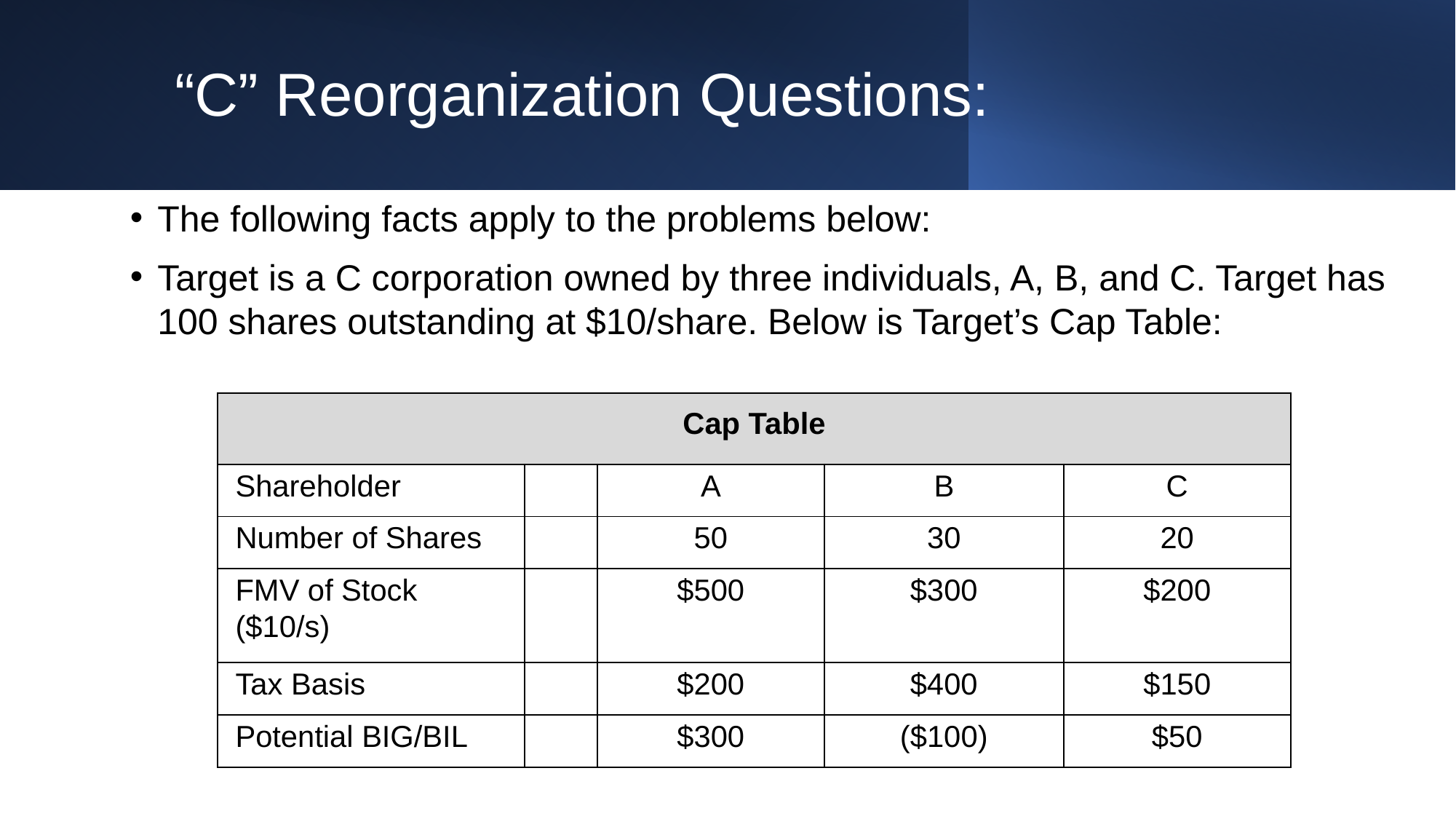

# “C” Reorganization Questions:
The following facts apply to the problems below:
Target is a C corporation owned by three individuals, A, B, and C. Target has 100 shares outstanding at $10/share. Below is Target’s Cap Table:
| Cap Table |  |  |  |  |
| --- | --- | --- | --- | --- |
| Shareholder |  | A | B | C |
| Number of Shares |  | 50 | 30 | 20 |
| FMV of Stock ($10/s) |  | $500 | $300 | $200 |
| Tax Basis |  | $200 | $400 | $150 |
| Potential BIG/BIL |  | $300 | ($100) | $50 |